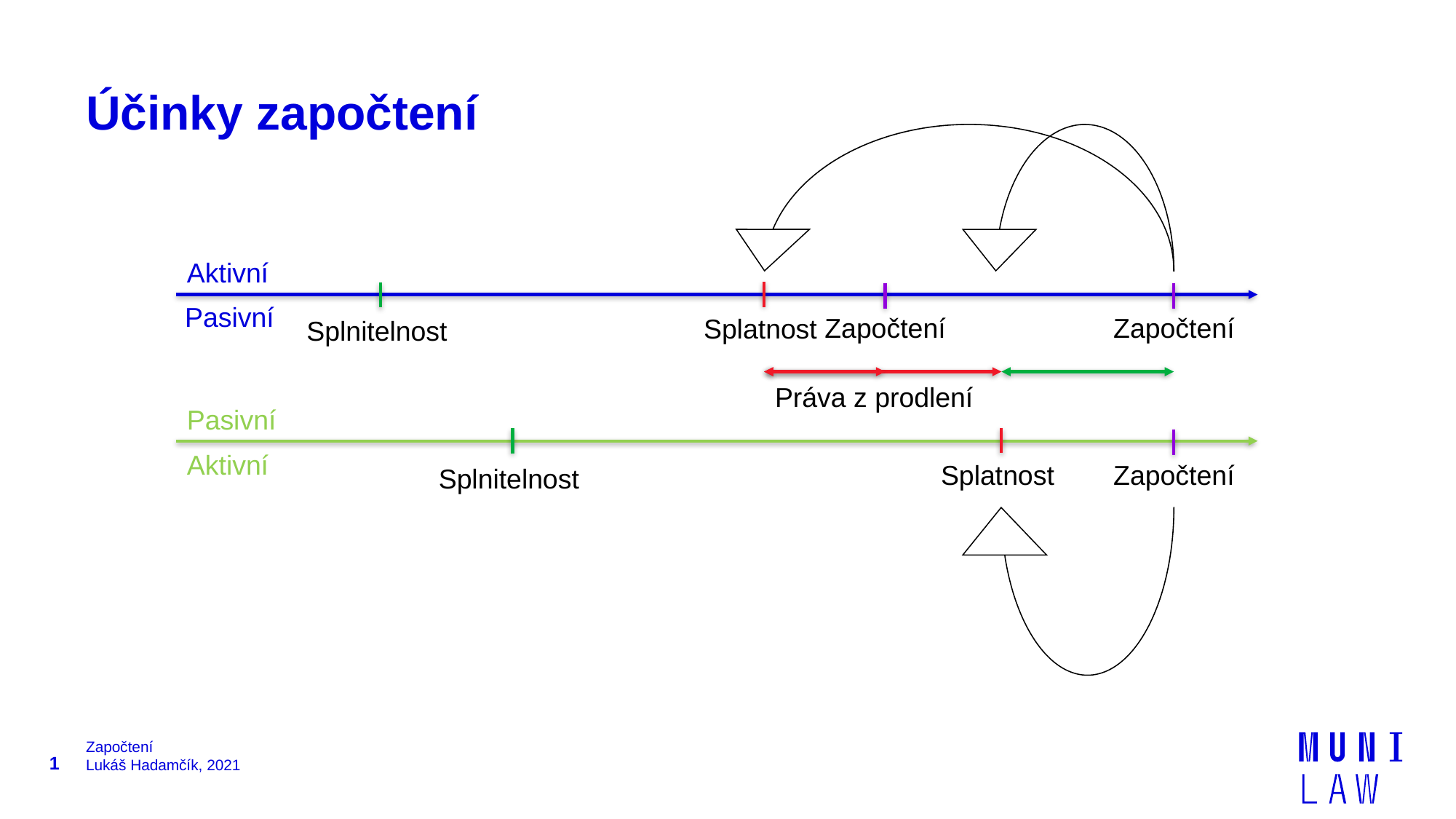

# Účinky započtení

Aktivní
Pasivní
Započtení
Započtení
Splatnost
Splnitelnost
Práva z prodlení
Pasivní
Aktivní
Splatnost
Započtení
Splnitelnost

1
Započtení
Lukáš Hadamčík, 2021